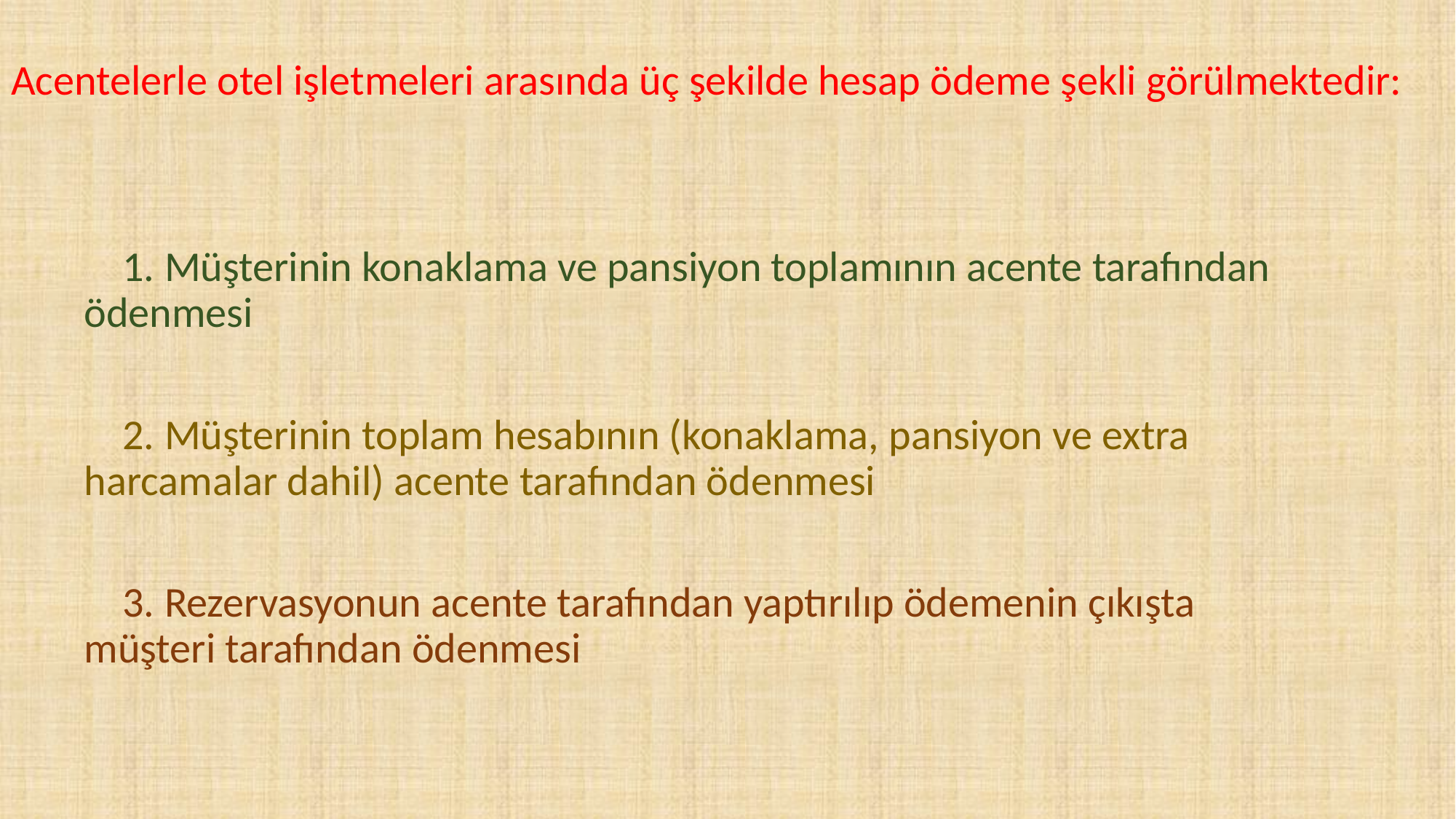

# Acentelerle otel işletmeleri arasında üç şekilde hesap ödeme şekli görülmektedir:
    1. Müşterinin konaklama ve pansiyon toplamının acente tarafından ödenmesi

    2. Müşterinin toplam hesabının (konaklama, pansiyon ve extra harcamalar dahil) acente tarafından ödenmesi

    3. Rezervasyonun acente tarafından yaptırılıp ödemenin çıkışta müşteri tarafından ödenmesi